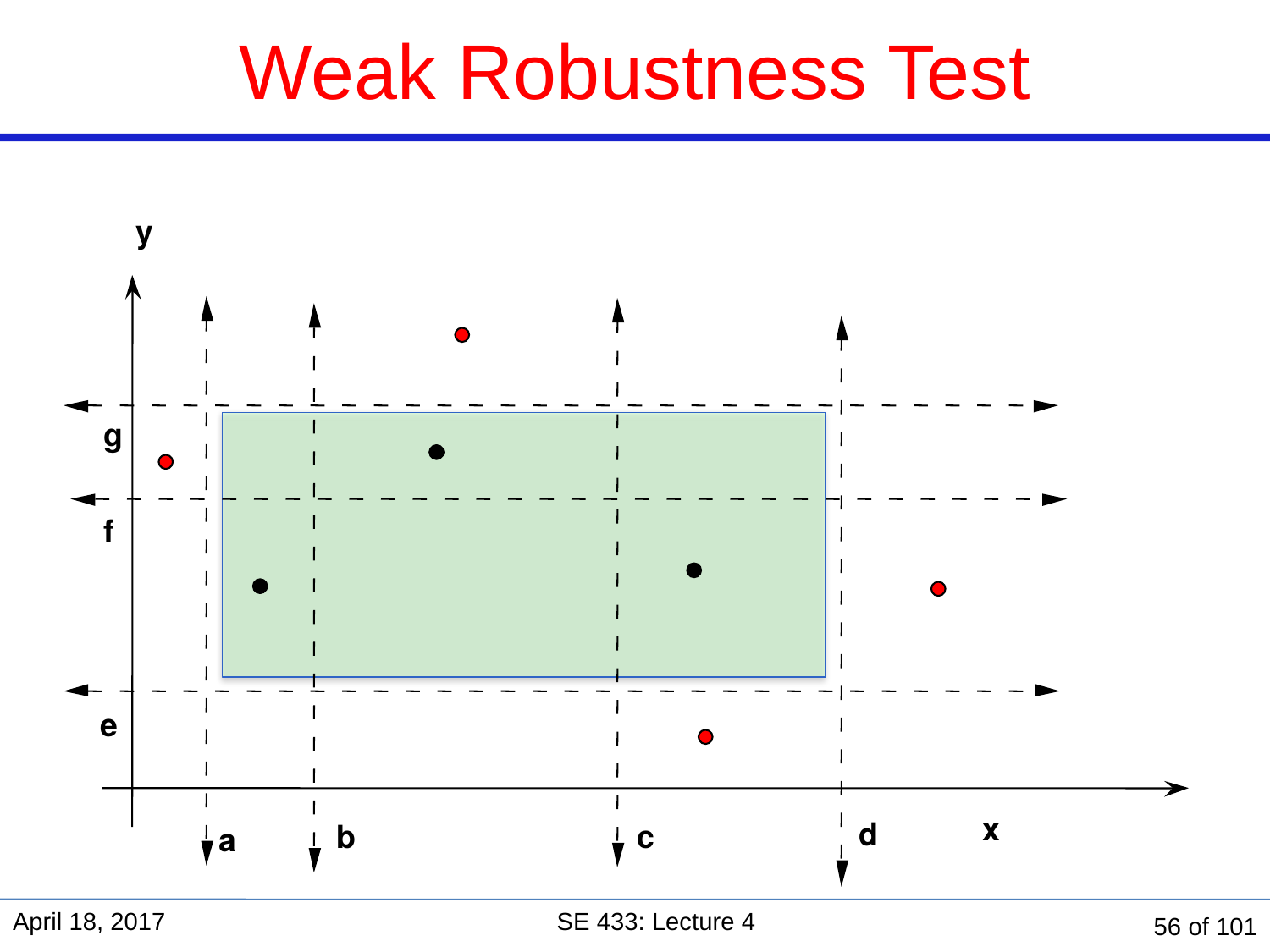

# Weak Robustness Test
y

g

f

e

x

d
b
c
a

April 18, 2017
SE 433: Lecture 4
56 of 101